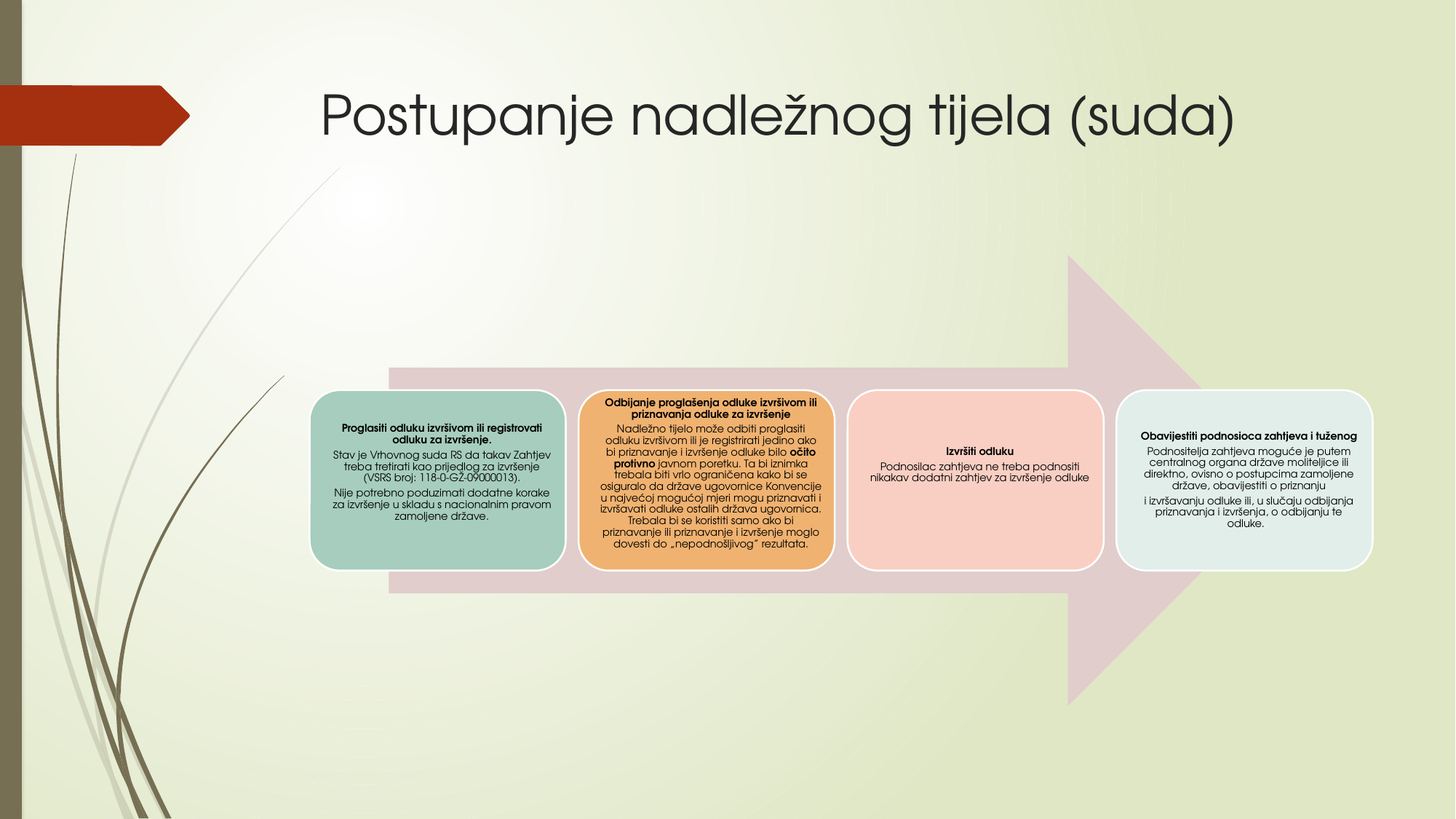

# Postupanje nadležnog tijela (suda)
Proglasiti odluku izvršivom ili registrovati odluku za izvršenje.
Stav je Vrhovnog suda RS da takav Zahtjev treba tretirati kao prijedlog za izvršenje (VSRS broj: 118-0-GŽ-09000013).
Nije potrebno poduzimati dodatne korake za izvršenje u skladu s nacionalnim pravom zamoljene države.

Odbijanje proglašenja odluke izvršivom ili priznavanja odluke za izvršenje
Nadležno tijelo može odbiti proglasiti odluku izvršivom ili je registrirati jedino ako bi priznavanje i izvršenje odluke bilo očito protivno javnom poretku. Ta bi iznimka trebala biti vrlo ograničena kako bi se osiguralo da države ugovornice Konvencije u najvećoj mogućoj mjeri mogu priznavati i izvršavati odluke ostalih država ugovornica. Trebala bi se koristiti samo ako bi priznavanje ili priznavanje i izvršenje moglo dovesti do „nepodnošljivog” rezultata.

Izvršiti odluku
Podnosilac zahtjeva ne treba podnositi nikakav dodatni zahtjev za izvršenje odluke

Obavijestiti podnosioca zahtjeva i tuženog
Podnositelja zahtjeva moguće je putem centralnog organa države moliteljice ili direktno, ovisno o postupcima zamoljene države, obavijestiti o priznanju
i izvršavanju odluke ili, u slučaju odbijanja priznavanja i izvršenja, o odbijanju te odluke..